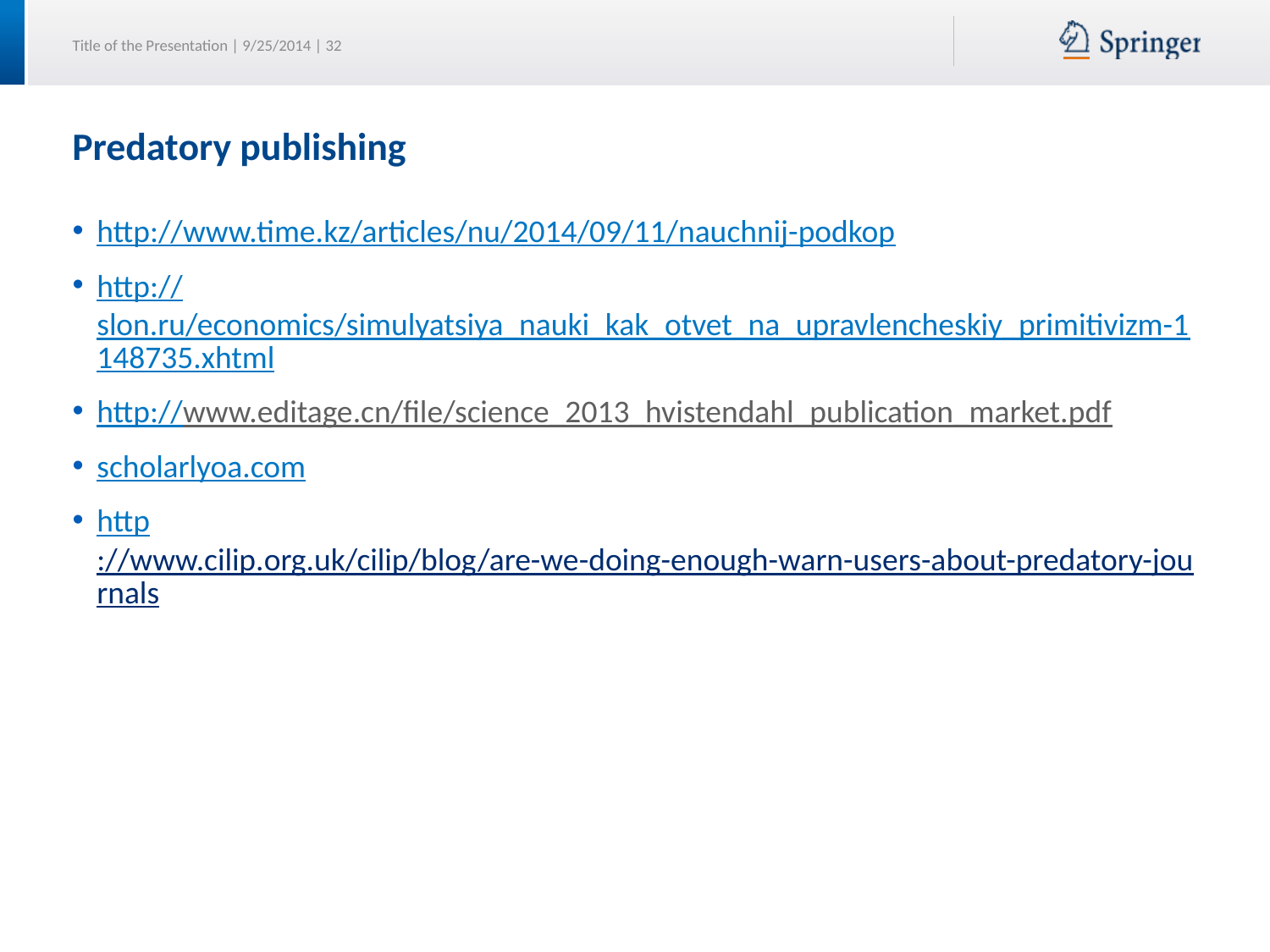

# Predatory publishing
http://www.time.kz/articles/nu/2014/09/11/nauchnij-podkop
http://slon.ru/economics/simulyatsiya_nauki_kak_otvet_na_upravlencheskiy_primitivizm-1148735.xhtml
http://www.editage.cn/file/science_2013_hvistendahl_publication_market.pdf
scholarlyoa.com
http://www.cilip.org.uk/cilip/blog/are-we-doing-enough-warn-users-about-predatory-journals